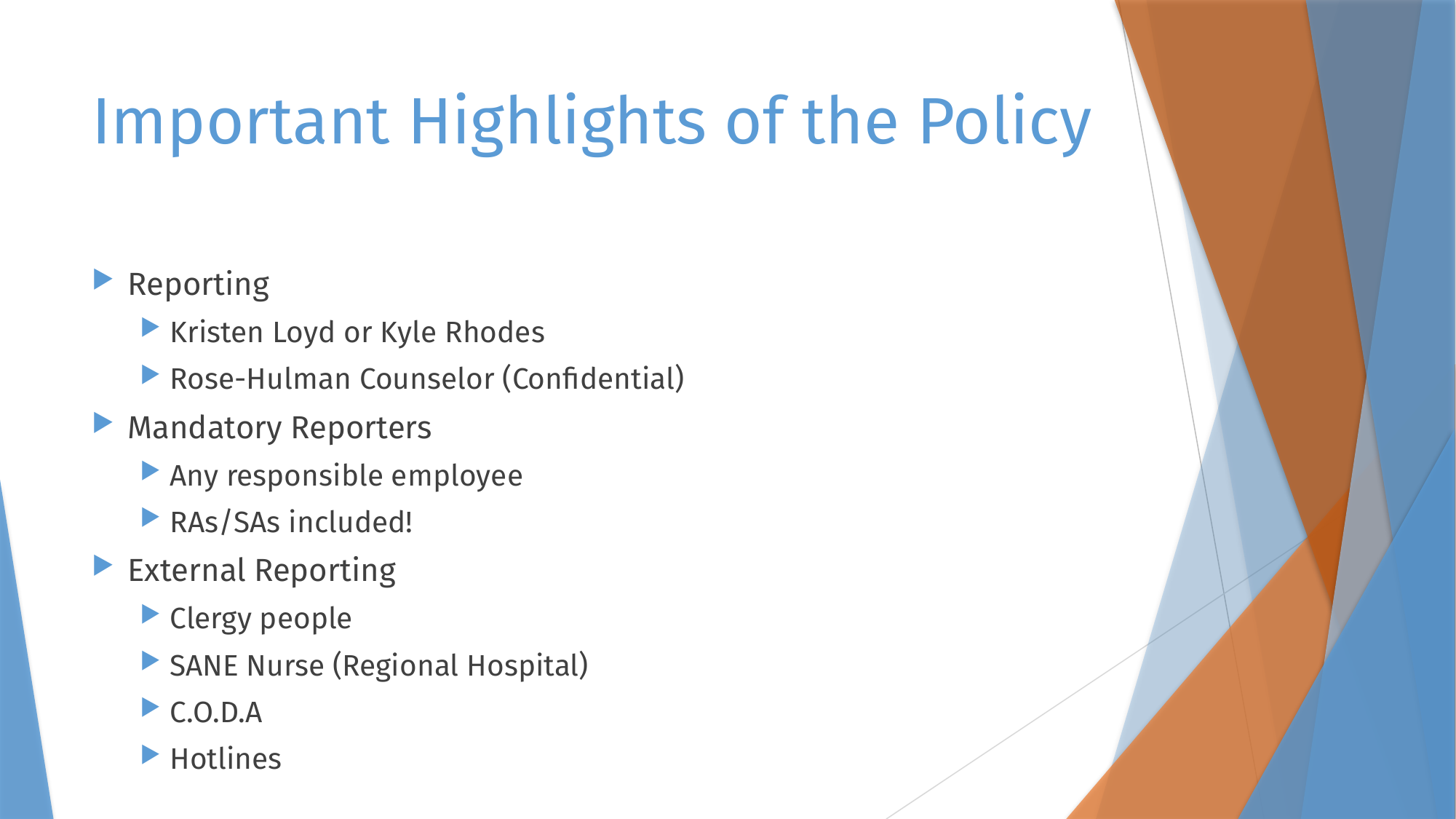

# Important Highlights of the Policy
Reporting
Kristen Loyd or Kyle Rhodes
Rose-Hulman Counselor (Confidential)
Mandatory Reporters
Any responsible employee
RAs/SAs included!
External Reporting
Clergy people
SANE Nurse (Regional Hospital)
C.O.D.A
Hotlines